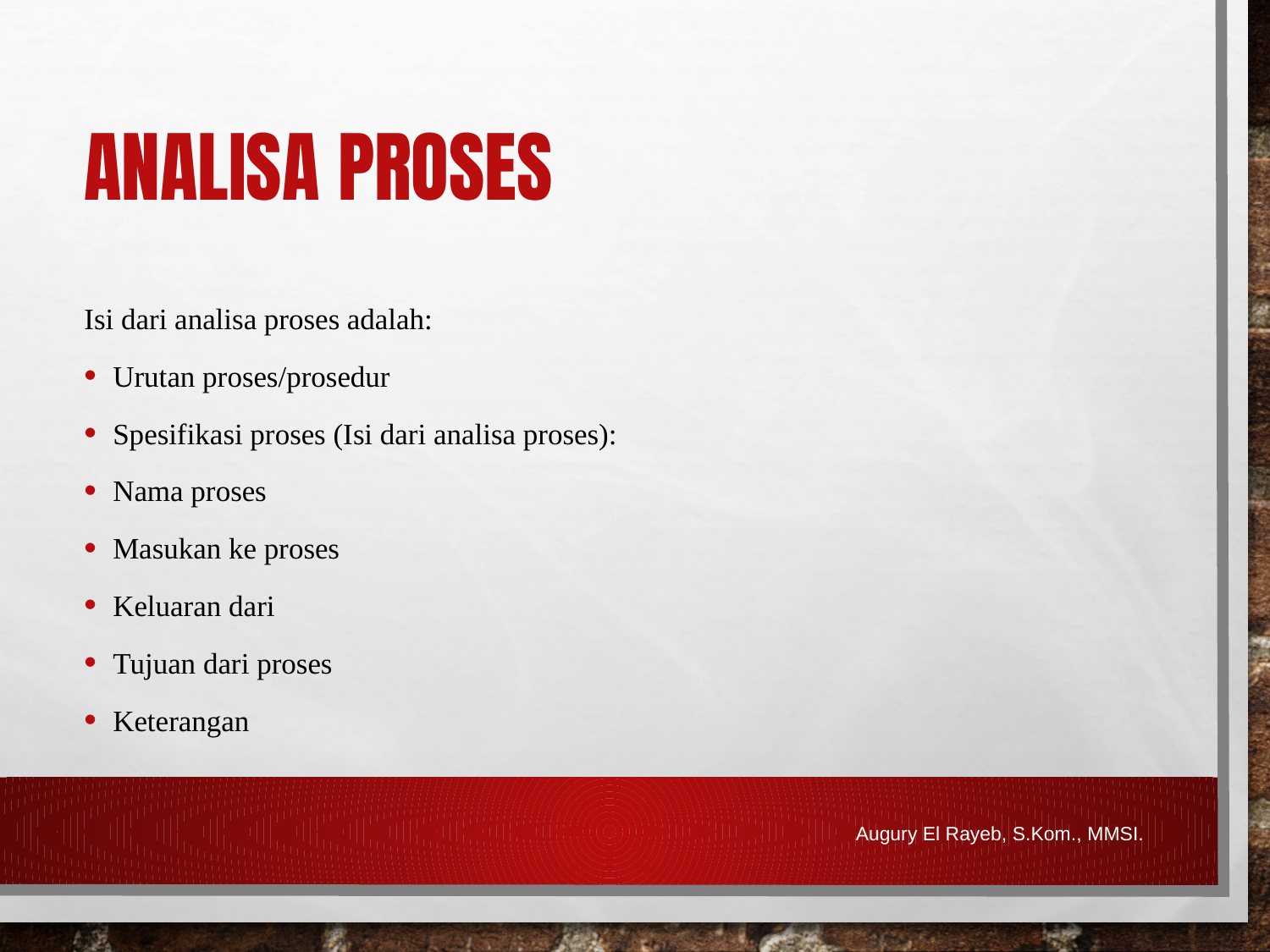

# Analisa Proses
Isi dari analisa proses adalah:
Urutan proses/prosedur
Spesifikasi proses (Isi dari analisa proses):
Nama proses
Masukan ke proses
Keluaran dari
Tujuan dari proses
Keterangan